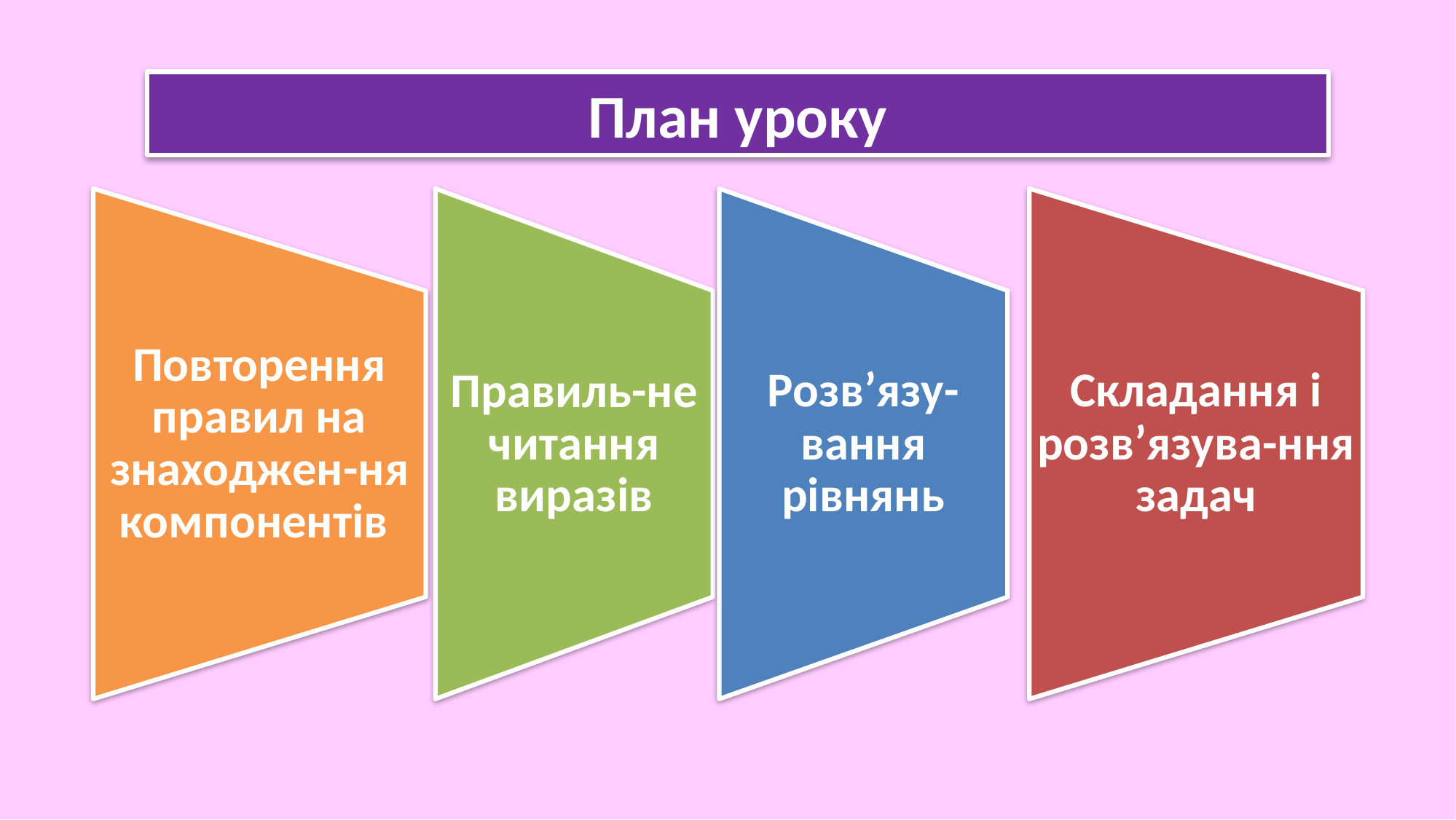

План уроку
Повторення правил на знаходжен-ня компонентів
Складання і розв’язува-ння задач
Правиль-не читання виразів
Розв’язу-вання рівнянь